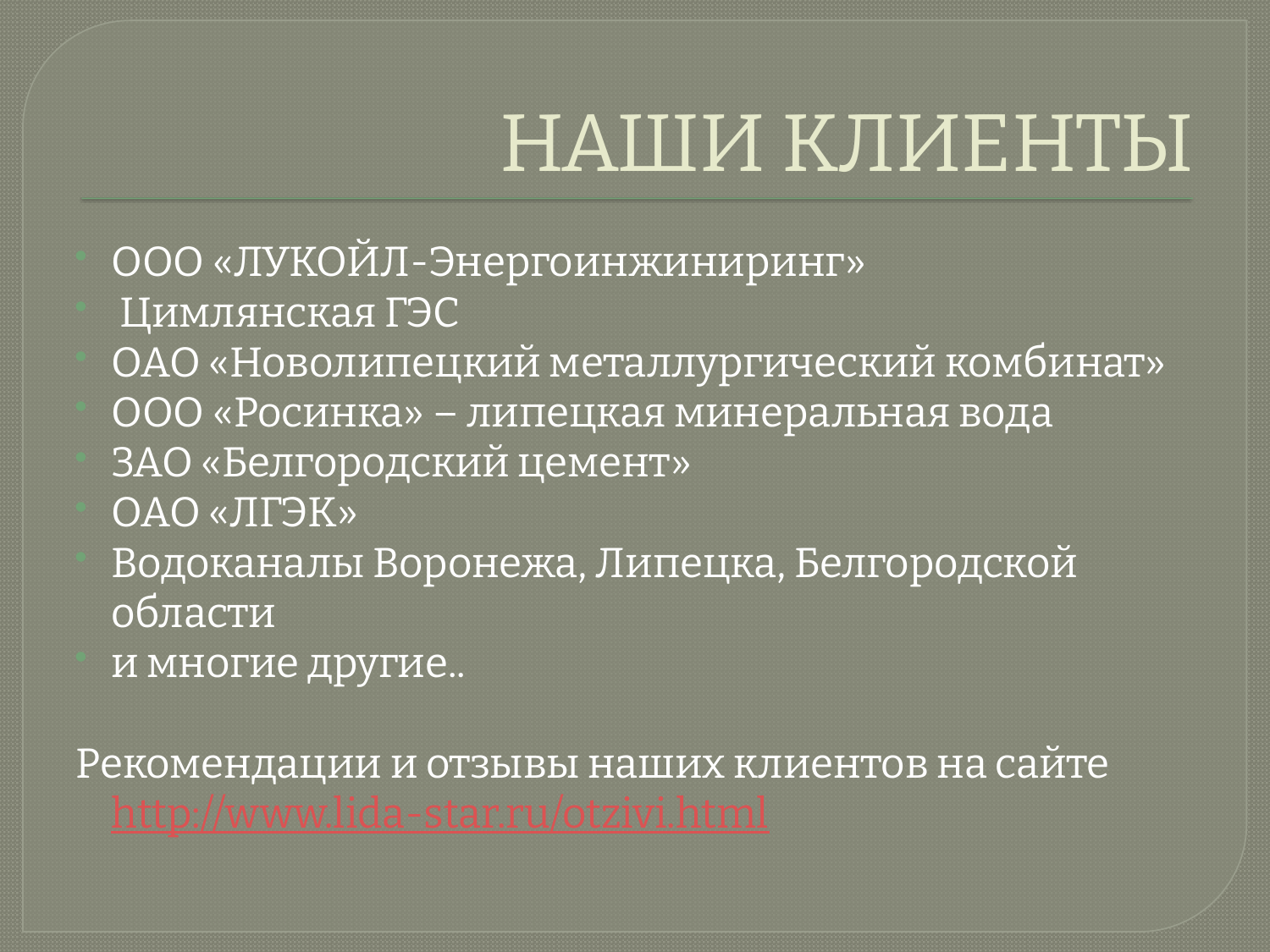

# НАШИ КЛИЕНТЫ
ООО «ЛУКОЙЛ-Энергоинжиниринг»
 Цимлянская ГЭС
ОАО «Новолипецкий металлургический комбинат»
ООО «Росинка» – липецкая минеральная вода
ЗАО «Белгородский цемент»
ОАО «ЛГЭК»
Водоканалы Воронежа, Липецка, Белгородской области
и многие другие..

Рекомендации и отзывы наших клиентов на сайте http://www.lida-star.ru/otzivi.html